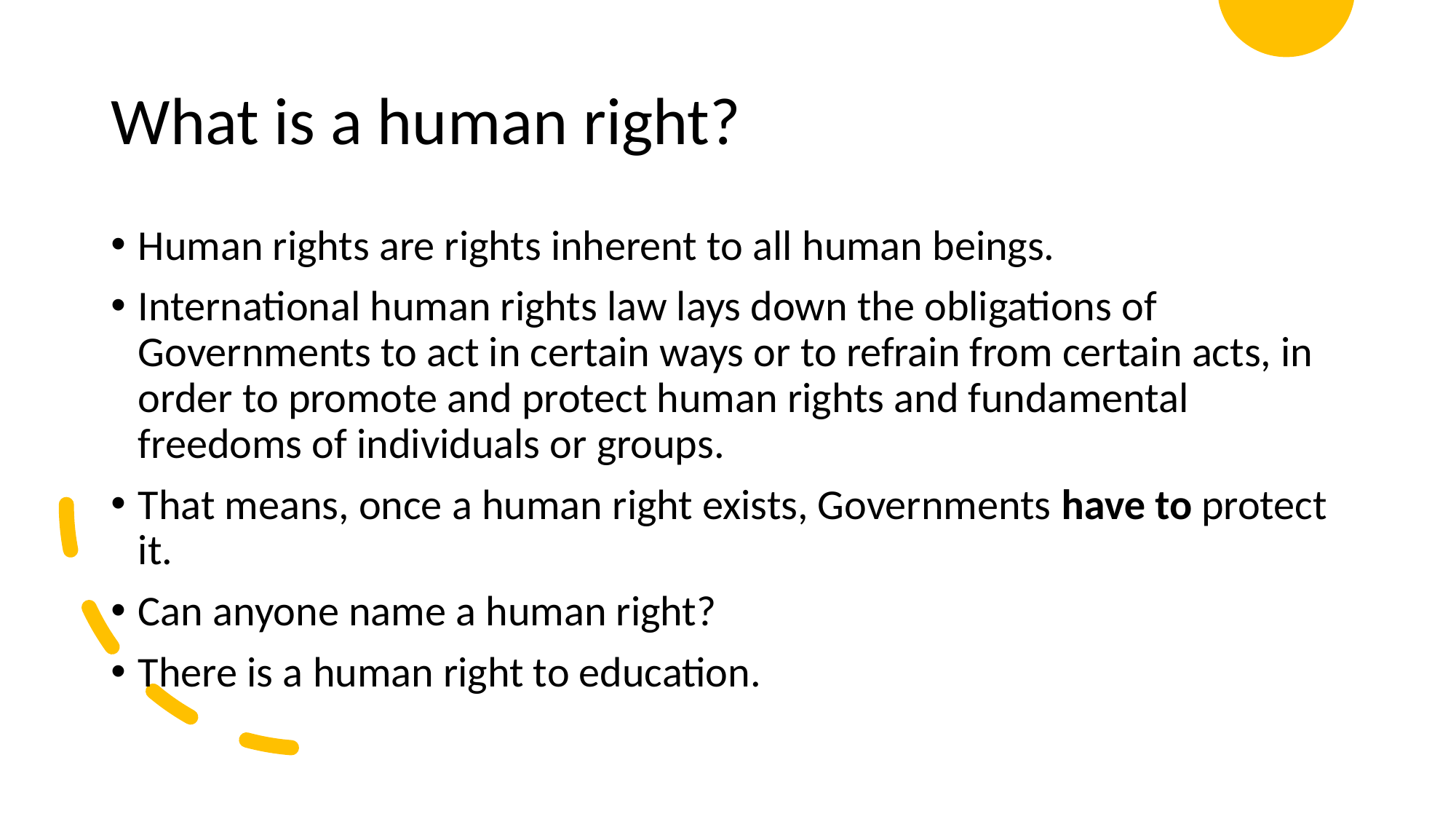

# What is a human right?
Human rights are rights inherent to all human beings.
International human rights law lays down the obligations of Governments to act in certain ways or to refrain from certain acts, in order to promote and protect human rights and fundamental freedoms of individuals or groups.
That means, once a human right exists, Governments have to protect it.
Can anyone name a human right?
There is a human right to education.